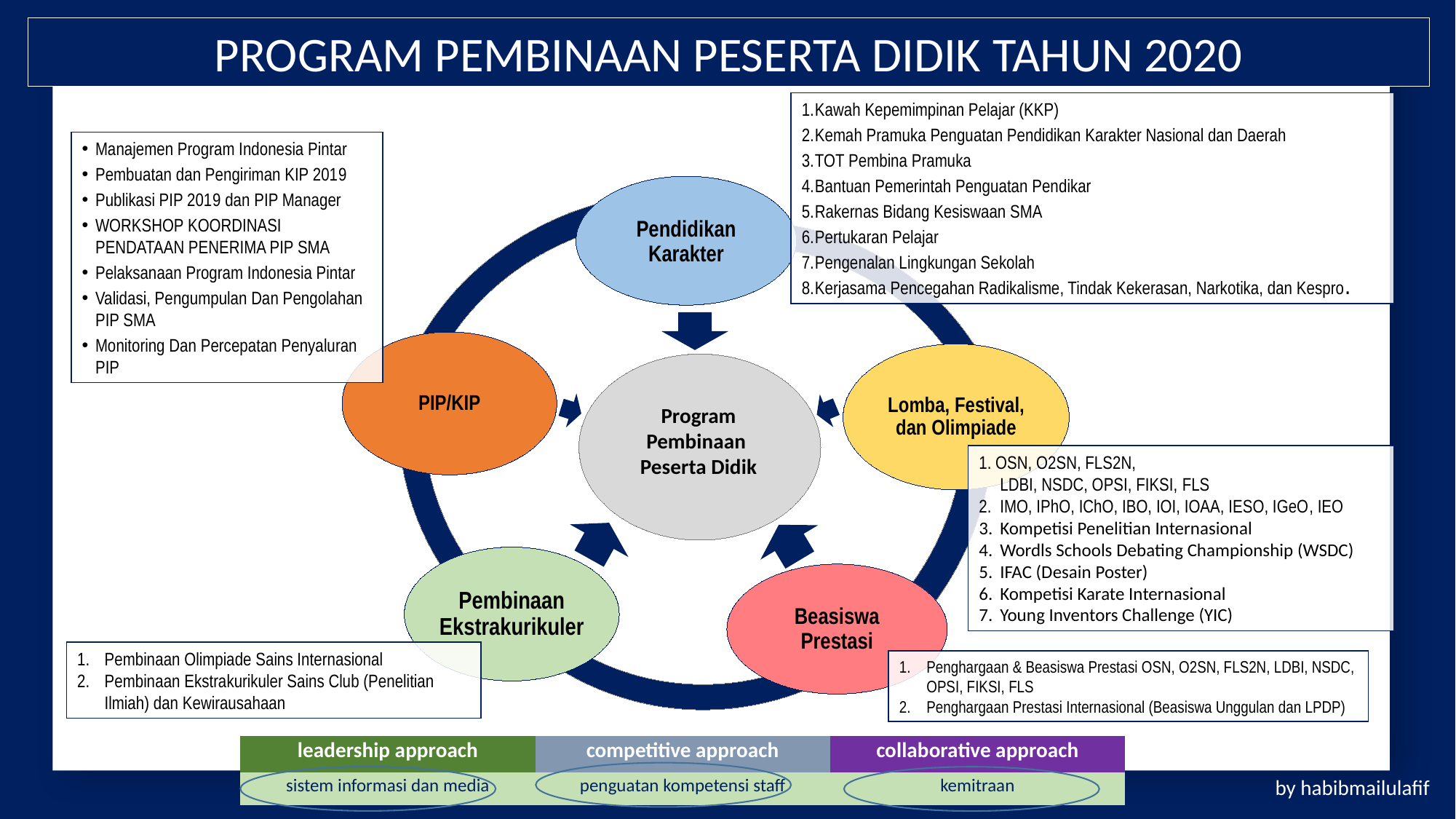

PROGRAM PEMBINAAN PESERTA DIDIK TAHUN 2020
Kawah Kepemimpinan Pelajar (KKP)
Kemah Pramuka Penguatan Pendidikan Karakter Nasional dan Daerah
TOT Pembina Pramuka
Bantuan Pemerintah Penguatan Pendikar
Rakernas Bidang Kesiswaan SMA
Pertukaran Pelajar
Pengenalan Lingkungan Sekolah
Kerjasama Pencegahan Radikalisme, Tindak Kekerasan, Narkotika, dan Kespro.

Pendidikan Karakter

Lomba, Festival, dan Olimpiade
Beasiswa Prestasi
Pembinaan Ekstrakurikuler
PIP/KIP
Manajemen Program Indonesia Pintar
Pembuatan dan Pengiriman KIP 2019
Publikasi PIP 2019 dan PIP Manager
WORKSHOP KOORDINASI PENDATAAN PENERIMA PIP SMA
Pelaksanaan Program Indonesia Pintar
Validasi, Pengumpulan Dan Pengolahan PIP SMA
Monitoring Dan Percepatan Penyaluran PIP

 Program
Pembinaan
Peserta Didik

1. OSN, O2SN, FLS2N,
LDBI, NSDC, OPSI, FIKSI, FLS
IMO, IPhO, IChO, IBO, IOI, IOAA, IESO, IGeO, IEO
Kompetisi Penelitian Internasional
Wordls Schools Debating Championship (WSDC)
IFAC (Desain Poster)
Kompetisi Karate Internasional
Young Inventors Challenge (YIC)

Pembinaan Olimpiade Sains Internasional
Pembinaan Ekstrakurikuler Sains Club (Penelitian Ilmiah) dan Kewirausahaan
Penghargaan & Beasiswa Prestasi OSN, O2SN, FLS2N, LDBI, NSDC, OPSI, FIKSI, FLS
Penghargaan Prestasi Internasional (Beasiswa Unggulan dan LPDP)
| leadership approach | competitive approach | collaborative approach |
| --- | --- | --- |
| sistem informasi dan media | penguatan kompetensi staff | kemitraan |

by habibmailulafif